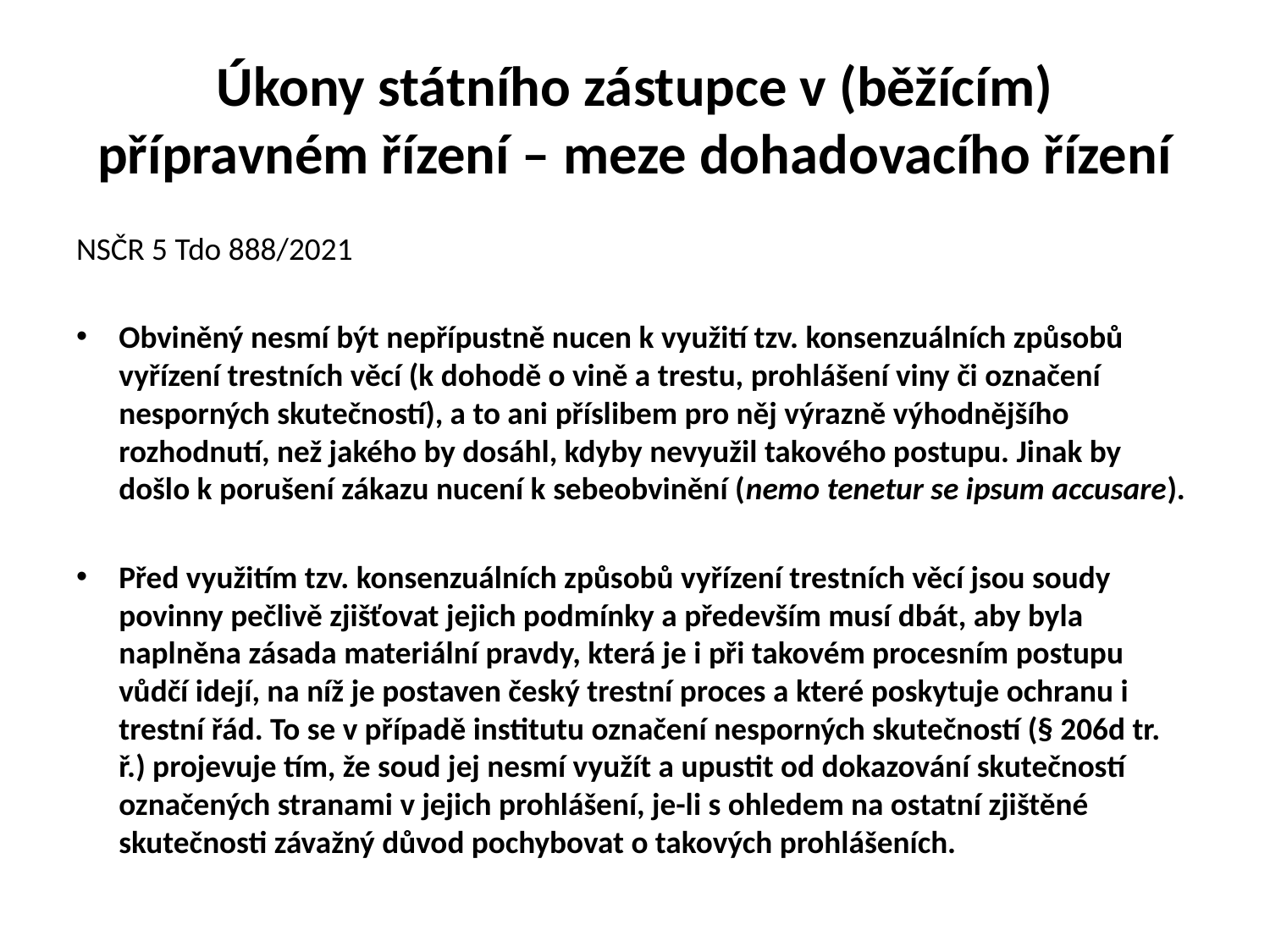

# Úkony státního zástupce v (běžícím) přípravném řízení – meze dohadovacího řízení
NSČR 5 Tdo 888/2021

Obviněný nesmí být nepřípustně nucen k využití tzv. konsenzuálních způsobů vyřízení trestních věcí (k dohodě o vině a trestu, prohlášení viny či označení nesporných skutečností), a to ani příslibem pro něj výrazně výhodnějšího rozhodnutí, než jakého by dosáhl, kdyby nevyužil takového postupu. Jinak by došlo k porušení zákazu nucení k sebeobvinění (nemo tenetur se ipsum accusare).

Před využitím tzv. konsenzuálních způsobů vyřízení trestních věcí jsou soudy povinny pečlivě zjišťovat jejich podmínky a především musí dbát, aby byla naplněna zásada materiální pravdy, která je i při takovém procesním postupu vůdčí idejí, na níž je postaven český trestní proces a které poskytuje ochranu i trestní řád. To se v případě institutu označení nesporných skutečností (§ 206d tr. ř.) projevuje tím, že soud jej nesmí využít a upustit od dokazování skutečností označených stranami v jejich prohlášení, je-li s ohledem na ostatní zjištěné skutečnosti závažný důvod pochybovat o takových prohlášeních.